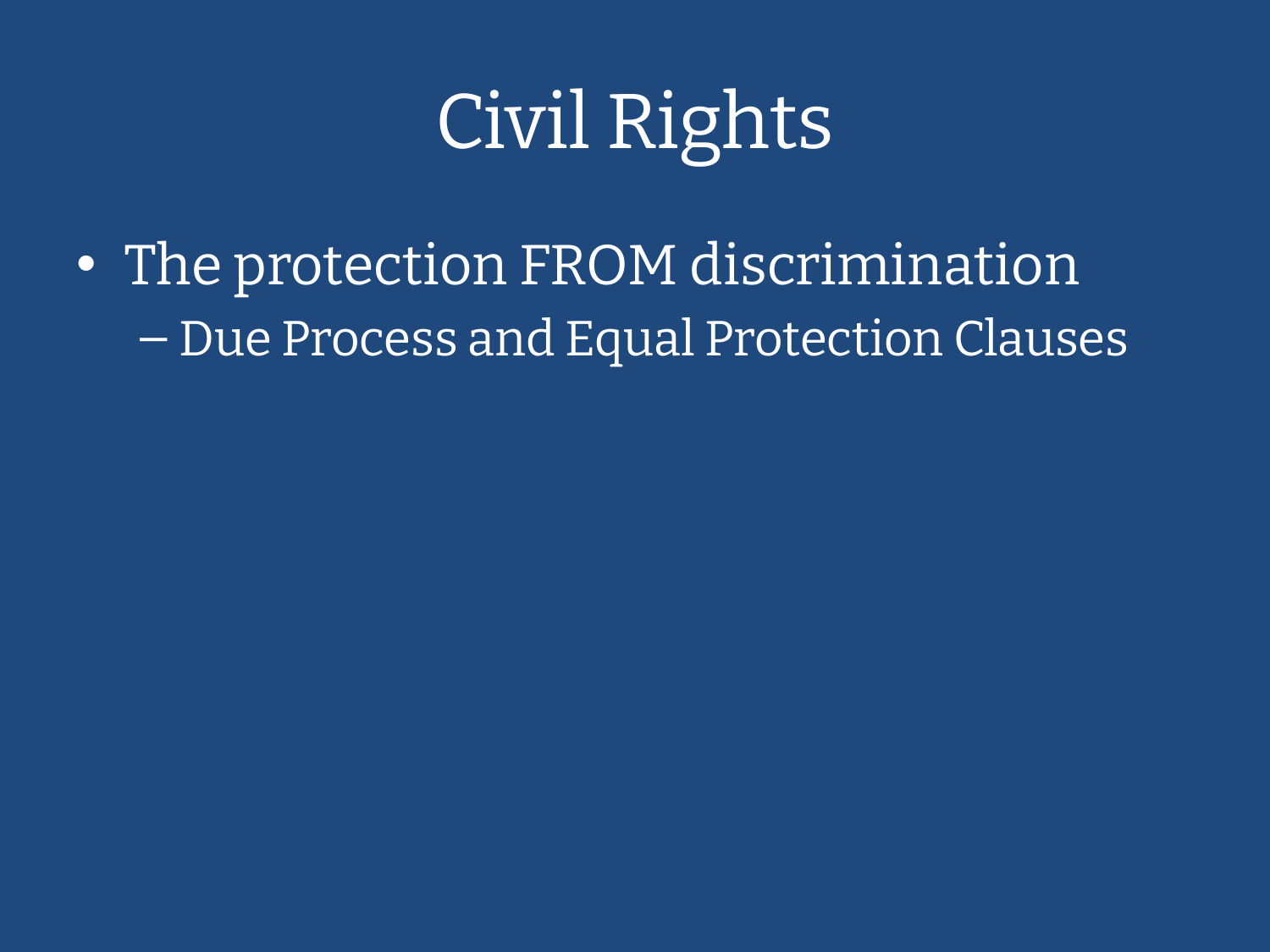

# Civil Rights
The protection FROM discrimination
Due Process and Equal Protection Clauses